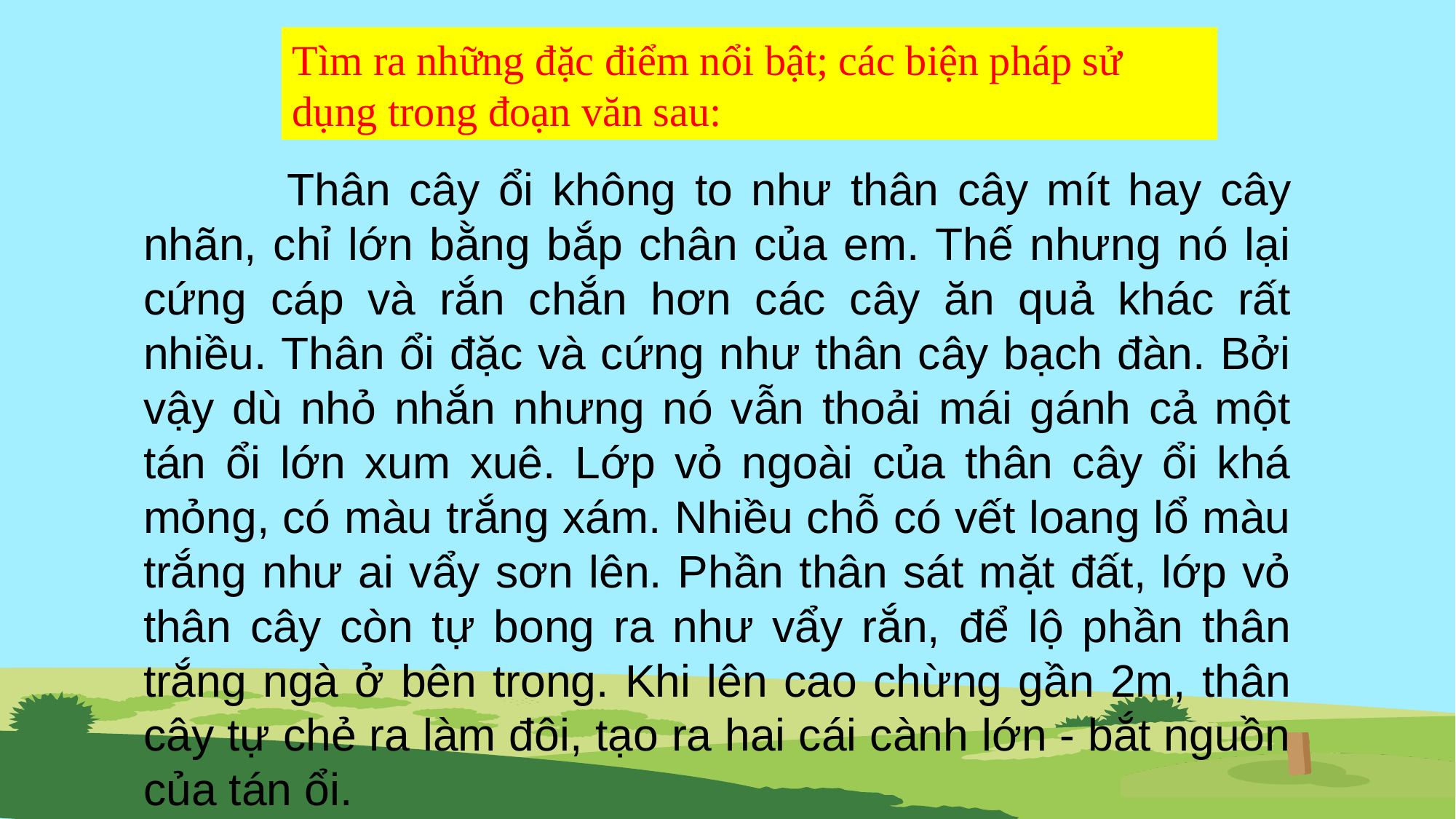

Tìm ra những đặc điểm nổi bật; các biện pháp sử dụng trong đoạn văn sau:
        Thân cây ổi không to như thân cây mít hay cây nhãn, chỉ lớn bằng bắp chân của em. Thế nhưng nó lại cứng cáp và rắn chắn hơn các cây ăn quả khác rất nhiều. Thân ổi đặc và cứng như thân cây bạch đàn. Bởi vậy dù nhỏ nhắn nhưng nó vẫn thoải mái gánh cả một tán ổi lớn xum xuê. Lớp vỏ ngoài của thân cây ổi khá mỏng, có màu trắng xám. Nhiều chỗ có vết loang lổ màu trắng như ai vẩy sơn lên. Phần thân sát mặt đất, lớp vỏ thân cây còn tự bong ra như vẩy rắn, để lộ phần thân trắng ngà ở bên trong. Khi lên cao chừng gần 2m, thân cây tự chẻ ra làm đôi, tạo ra hai cái cành lớn - bắt nguồn của tán ổi.